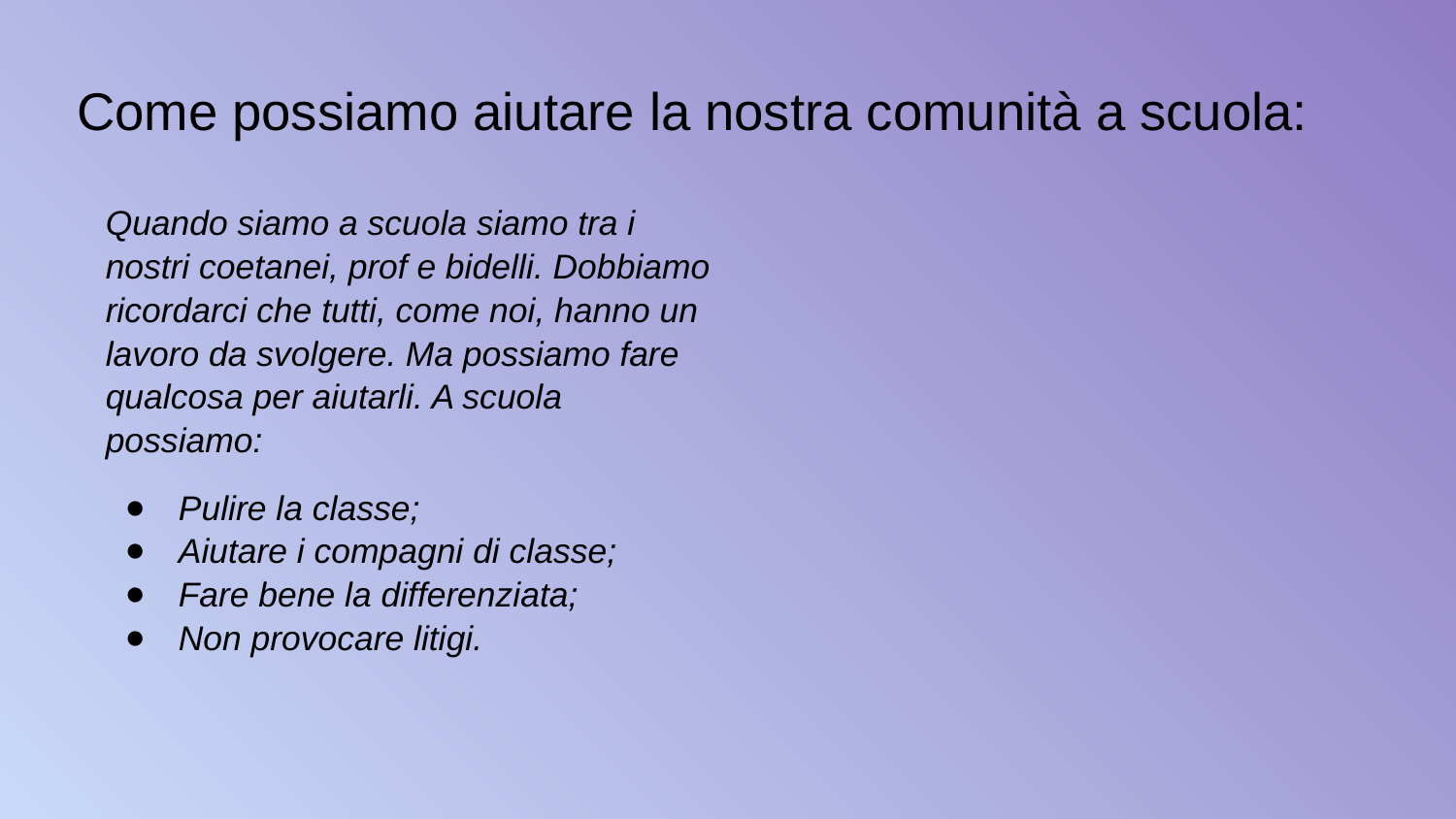

# Come possiamo aiutare la nostra comunità a scuola:

Quando siamo a scuola siamo tra i nostri coetanei, prof e bidelli. Dobbiamo ricordarci che tutti, come noi, hanno un lavoro da svolgere. Ma possiamo fare qualcosa per aiutarli. A scuola possiamo:
Pulire la classe;
Aiutare i compagni di classe;
Fare bene la differenziata;
Non provocare litigi.